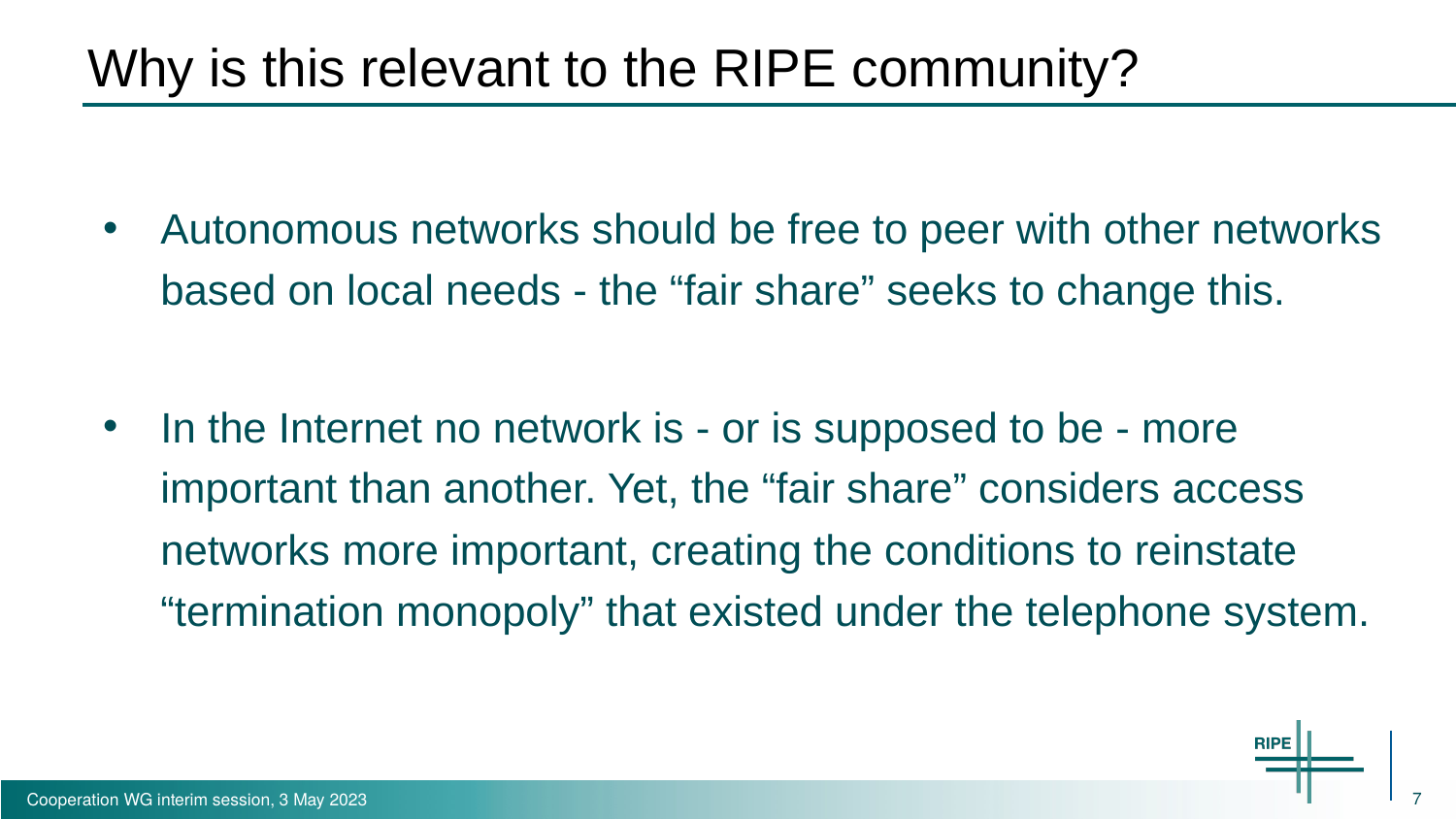

# Why is this relevant to the RIPE community?

Autonomous networks should be free to peer with other networks based on local needs - the “fair share” seeks to change this.

In the Internet no network is - or is supposed to be - more important than another. Yet, the “fair share” considers access networks more important, creating the conditions to reinstate “termination monopoly” that existed under the telephone system.
7